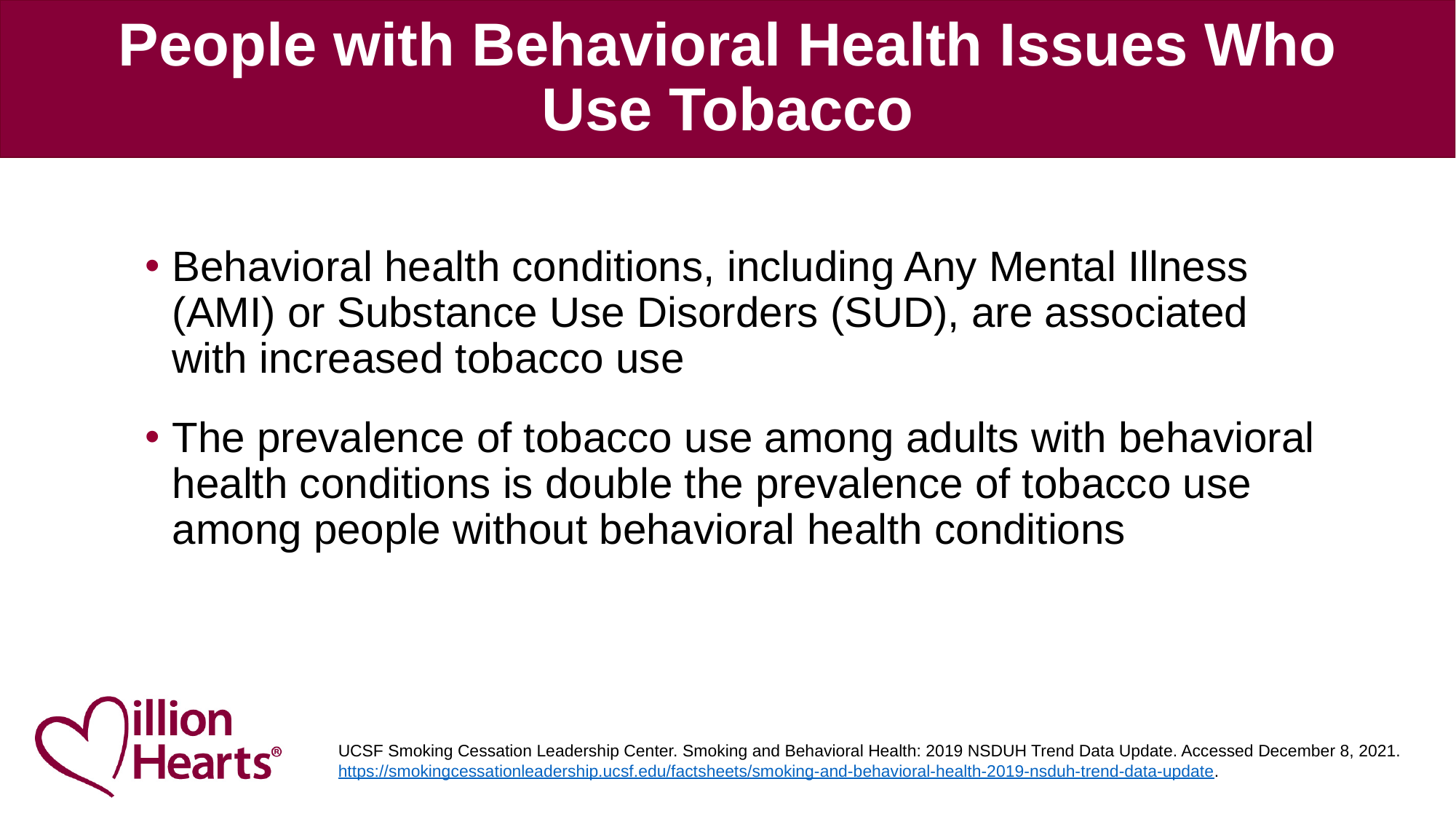

# People with Behavioral Health Issues Who Use Tobacco
Behavioral health conditions, including Any Mental Illness (AMI) or Substance Use Disorders (SUD), are associated with increased tobacco use
The prevalence of tobacco use among adults with behavioral health conditions is double the prevalence of tobacco use among people without behavioral health conditions
UCSF Smoking Cessation Leadership Center. Smoking and Behavioral Health: 2019 NSDUH Trend Data Update. Accessed December 8, 2021.  https://smokingcessationleadership.ucsf.edu/factsheets/smoking-and-behavioral-health-2019-nsduh-trend-data-update.